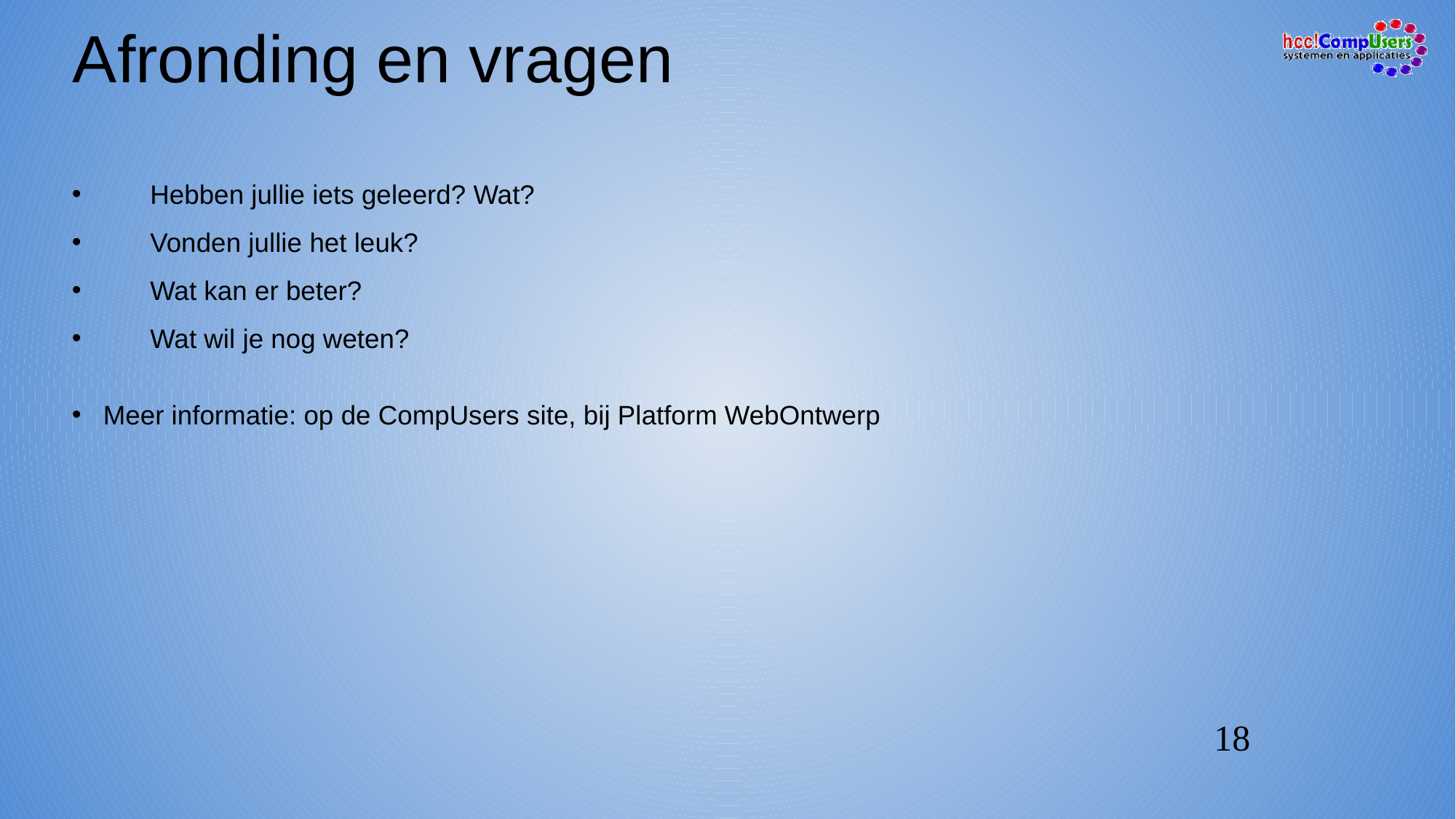

# Afronding en vragen
Hebben jullie iets geleerd? Wat?
Vonden jullie het leuk?
Wat kan er beter?
Wat wil je nog weten?

Meer informatie: op de CompUsers site, bij Platform WebOntwerp